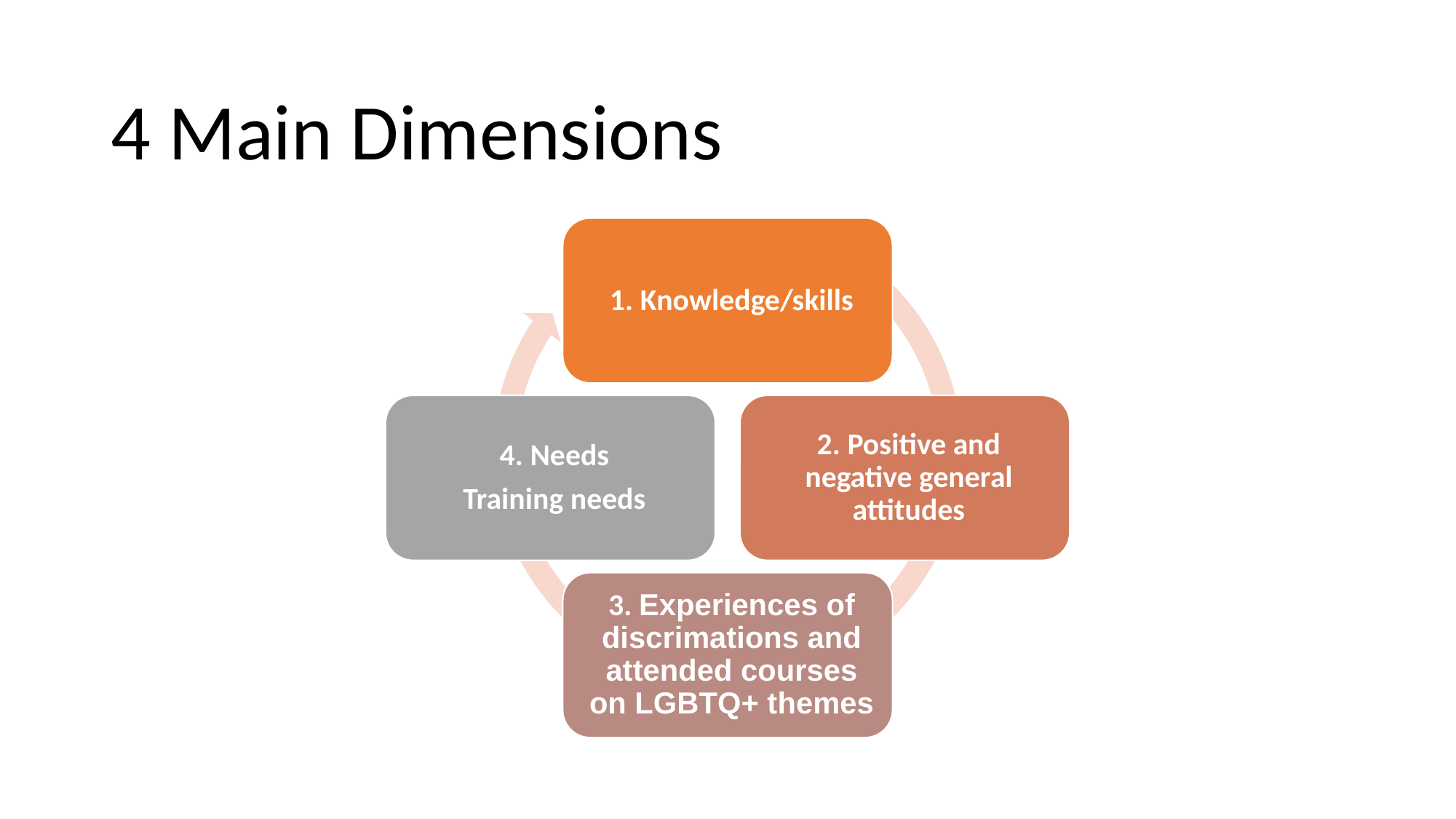

# 4 Main Dimensions
1. Knowledge/skills
2. Positive and negative general attitudes
3. Experiences of discrimations and attended courses on LGBTQ+ themes
4. Needs
Training needs